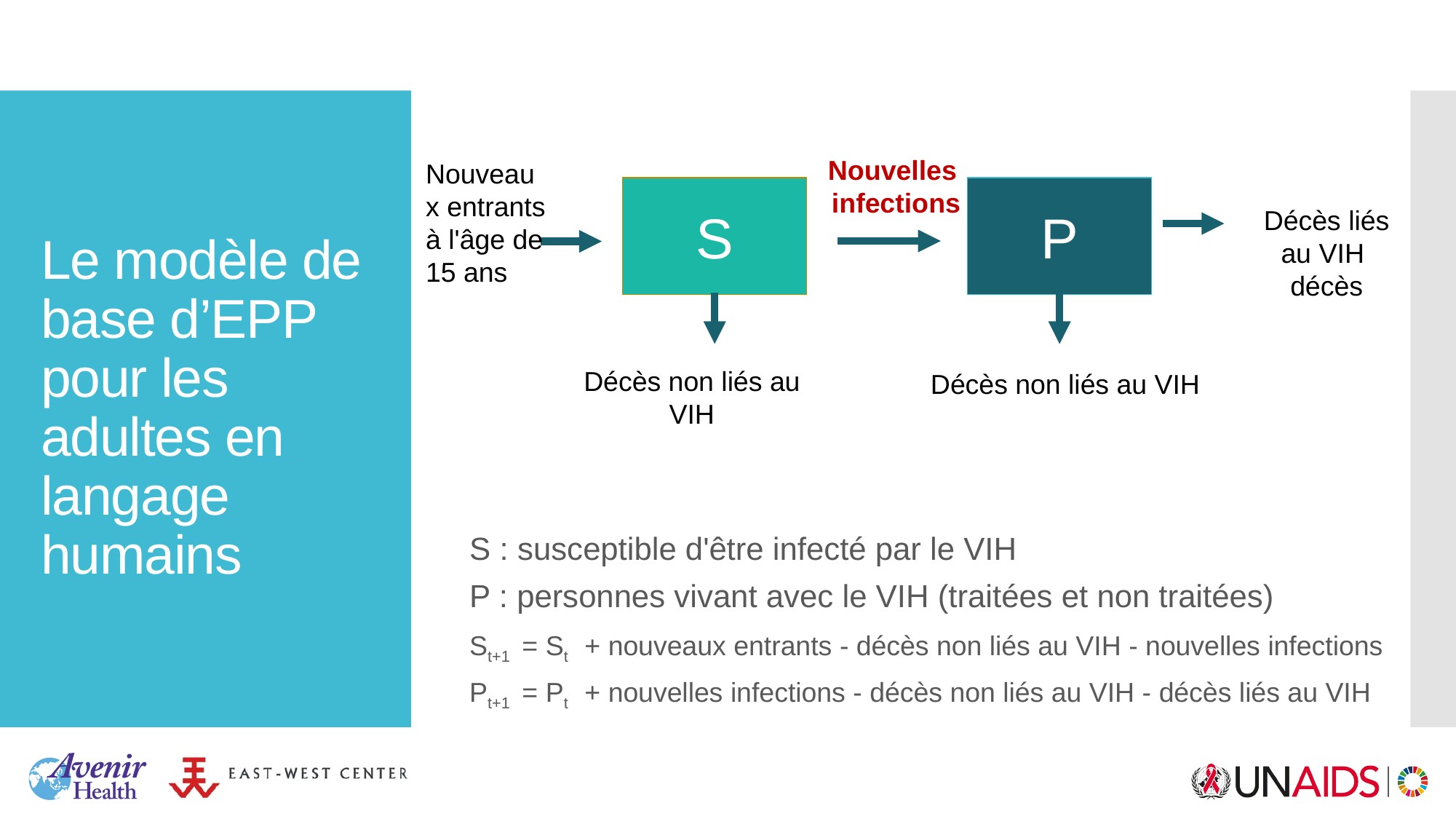

# Le modèle de base d’EPP pour les adultes en langage humains
Nouvelles
infections
Nouveaux entrants
à l'âge de 15 ans
P
S
Décès liés au VIH
décès
Décès non liés au VIH
Décès non liés au VIH
S : susceptible d'être infecté par le VIH
P : personnes vivant avec le VIH (traitées et non traitées)
St+1  = St   + nouveaux entrants - décès non liés au VIH - nouvelles infections
Pt+1  = Pt   + nouvelles infections - décès non liés au VIH - décès liés au VIH